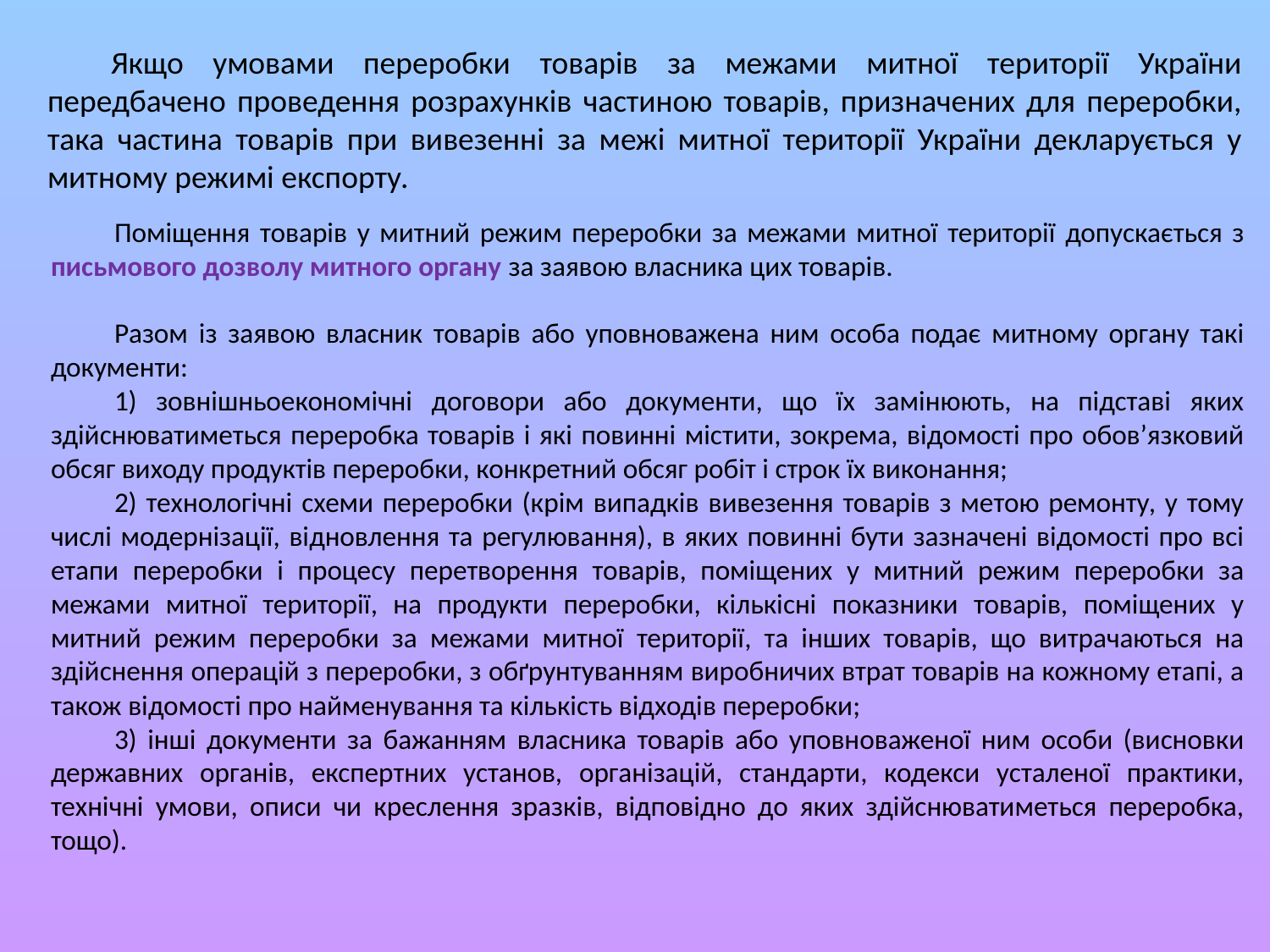

Якщо умовами переробки товарів за межами митної території України передбачено проведення розрахунків частиною товарів, призначених для переробки, така частина товарів при вивезенні за межі митної території України декларується у митному режимі експорту.
Поміщення товарів у митний режим переробки за межами митної території допускається з письмового дозволу митного органу за заявою власника цих товарів.

Разом із заявою власник товарів або уповноважена ним особа подає митному органу такі документи:
1) зовнішньоекономічні договори або документи, що їх замінюють, на підставі яких здійснюватиметься переробка товарів і які повинні містити, зокрема, відомості про обов’язковий обсяг виходу продуктів переробки, конкретний обсяг робіт і строк їх виконання;
2) технологічні схеми переробки (крім випадків вивезення товарів з метою ремонту, у тому числі модернізації, відновлення та регулювання), в яких повинні бути зазначені відомості про всі етапи переробки і процесу перетворення товарів, поміщених у митний режим переробки за межами митної території, на продукти переробки, кількісні показники товарів, поміщених у митний режим переробки за межами митної території, та інших товарів, що витрачаються на здійснення операцій з переробки, з обґрунтуванням виробничих втрат товарів на кожному етапі, а також відомості про найменування та кількість відходів переробки;
3) інші документи за бажанням власника товарів або уповноваженої ним особи (висновки державних органів, експертних установ, організацій, стандарти, кодекси усталеної практики, технічні умови, описи чи креслення зразків, відповідно до яких здійснюватиметься переробка, тощо).